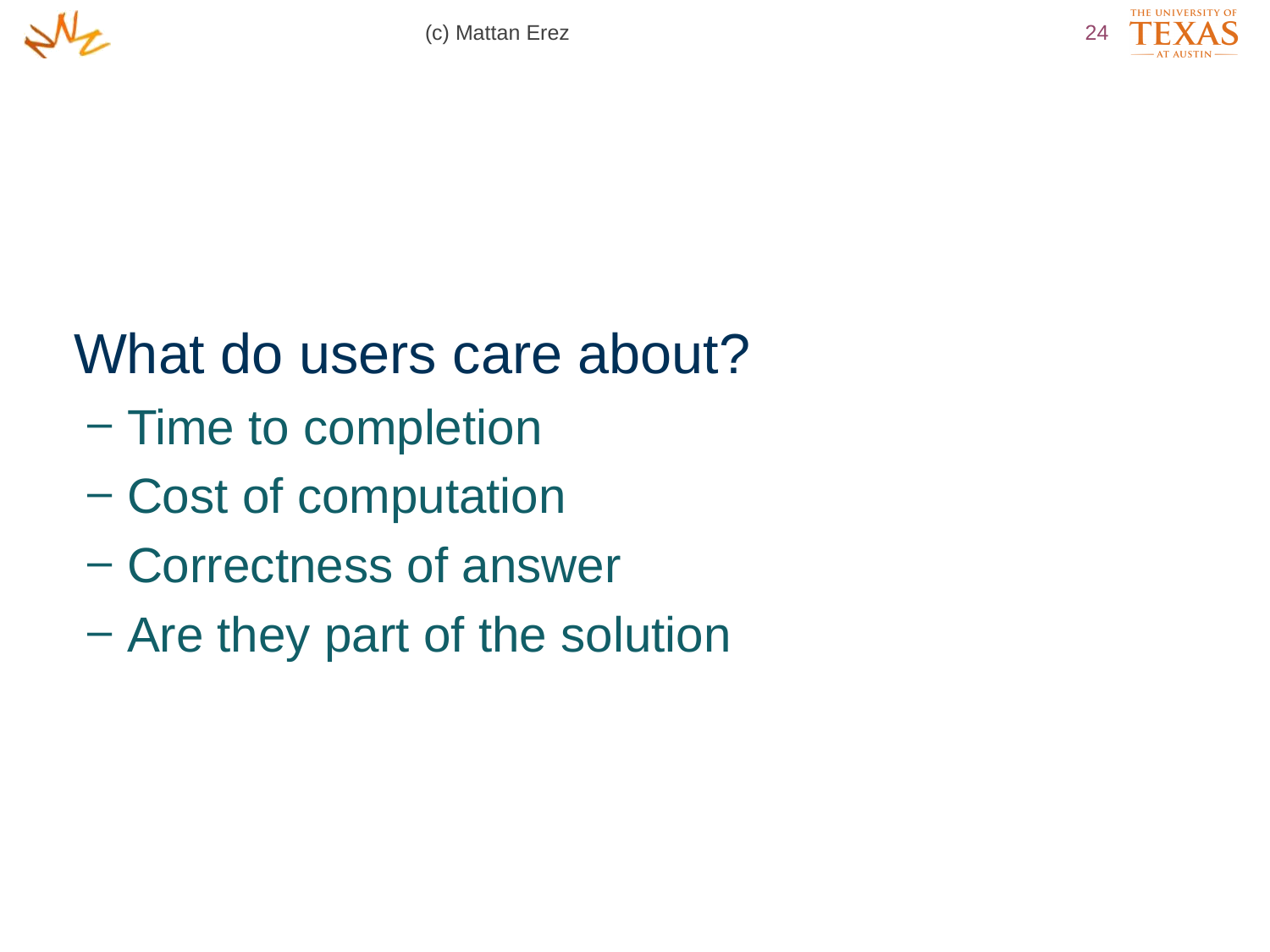

(c) Mattan Erez
24
What do users care about?
Time to completion
Cost of computation
Correctness of answer
Are they part of the solution